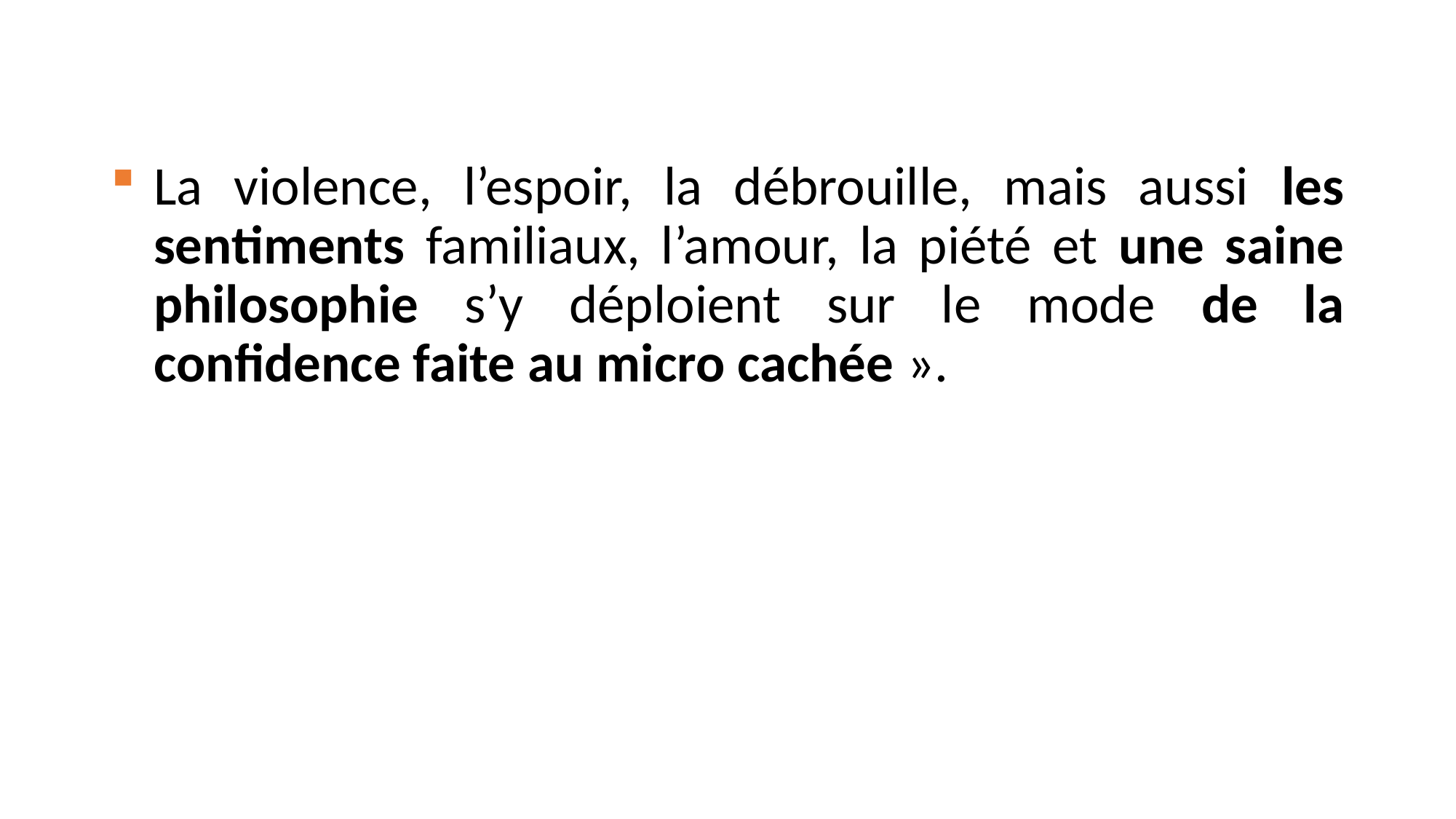

La violence, l’espoir, la débrouille, mais aussi les sentiments familiaux, l’amour, la piété et une saine philosophie s’y déploient sur le mode de la confidence faite au micro cachée ».